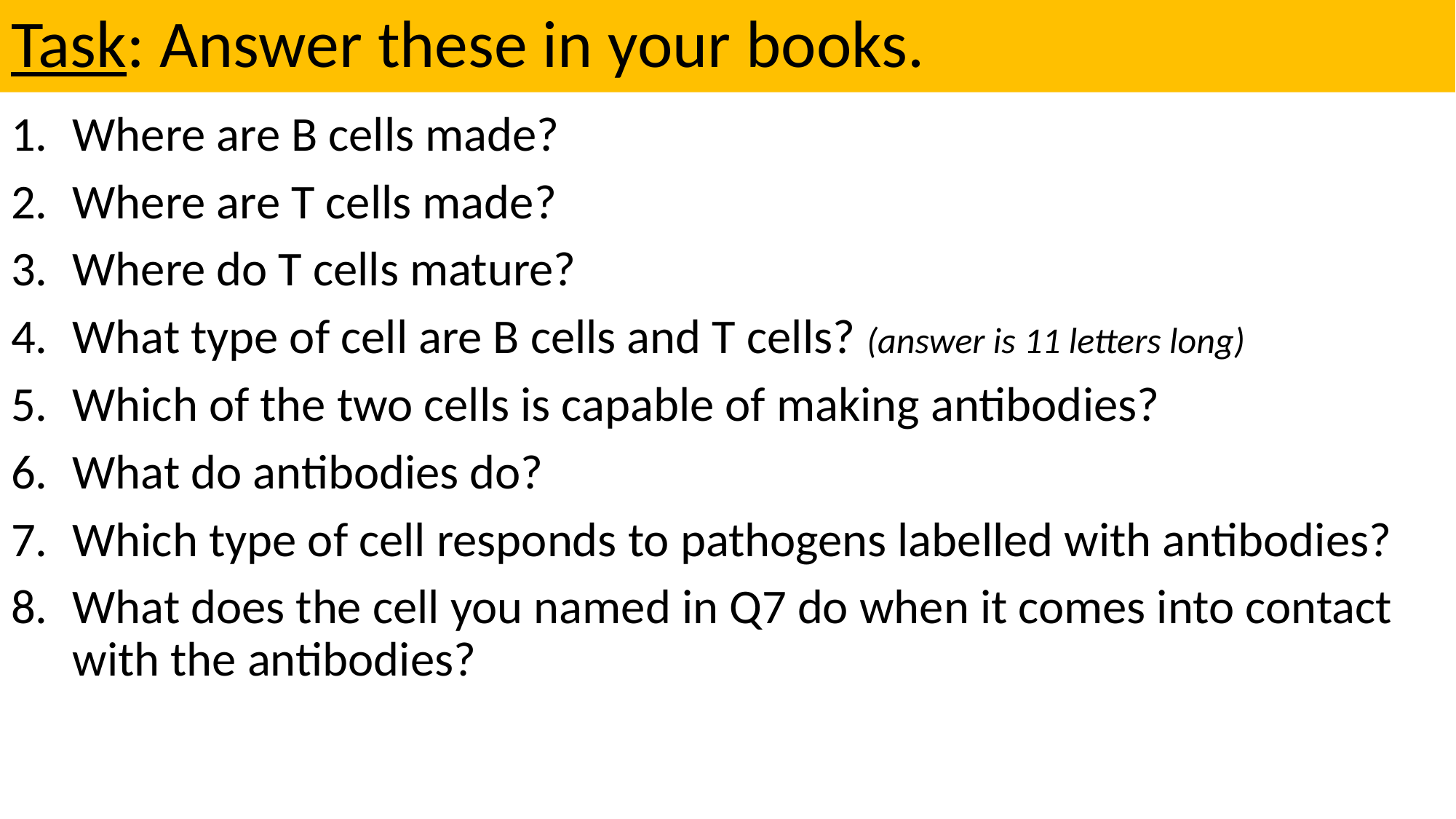

# Task: Answer these in your books.
Where are B cells made?
Where are T cells made?
Where do T cells mature?
What type of cell are B cells and T cells? (answer is 11 letters long)
Which of the two cells is capable of making antibodies?
What do antibodies do?
Which type of cell responds to pathogens labelled with antibodies?
What does the cell you named in Q7 do when it comes into contact with the antibodies?